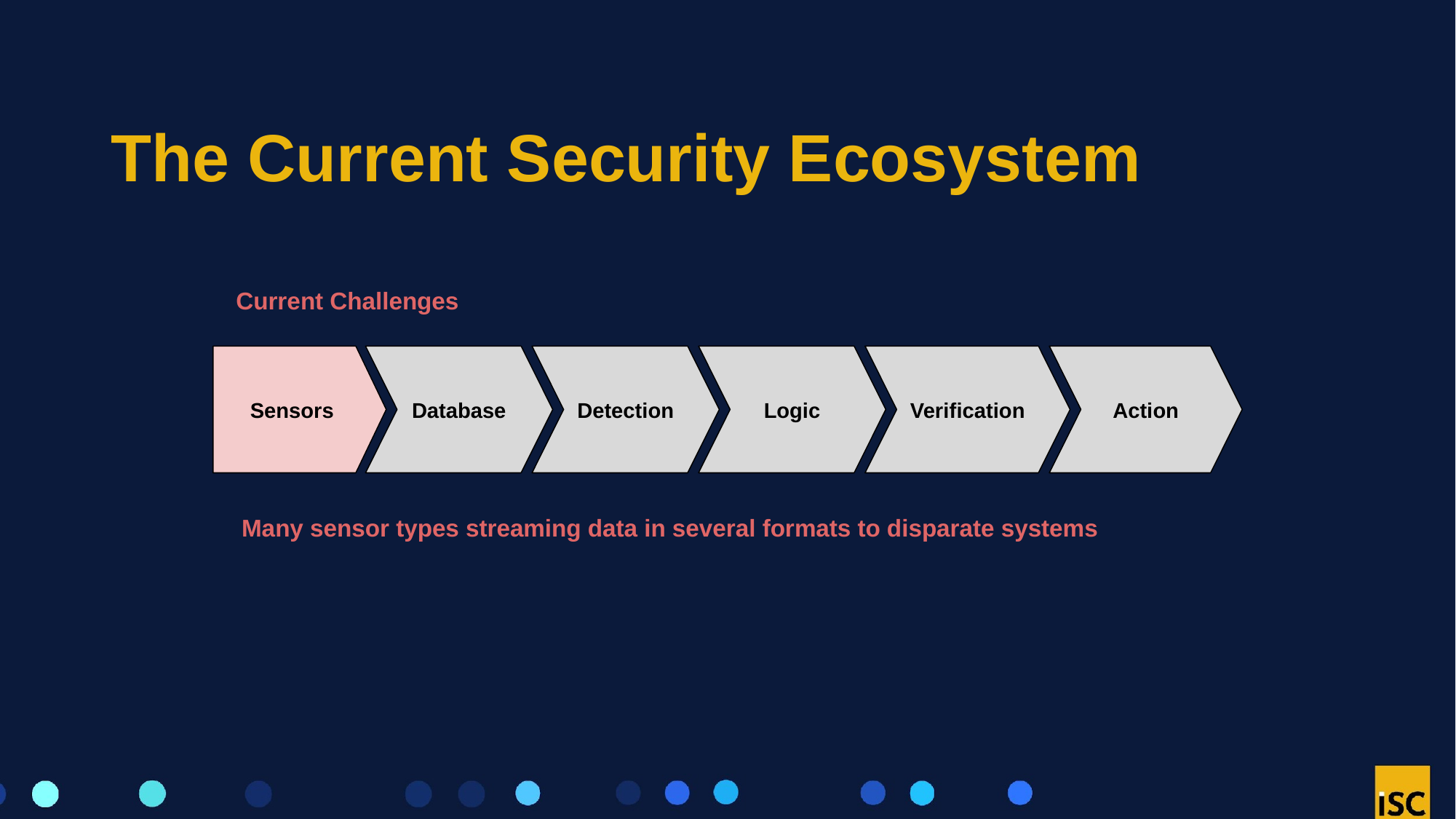

# The Current Security Ecosystem
Current Challenges

Sensors
Database
Detection
Logic
Verification
Action
Many sensor types streaming data in several formats to disparate systems